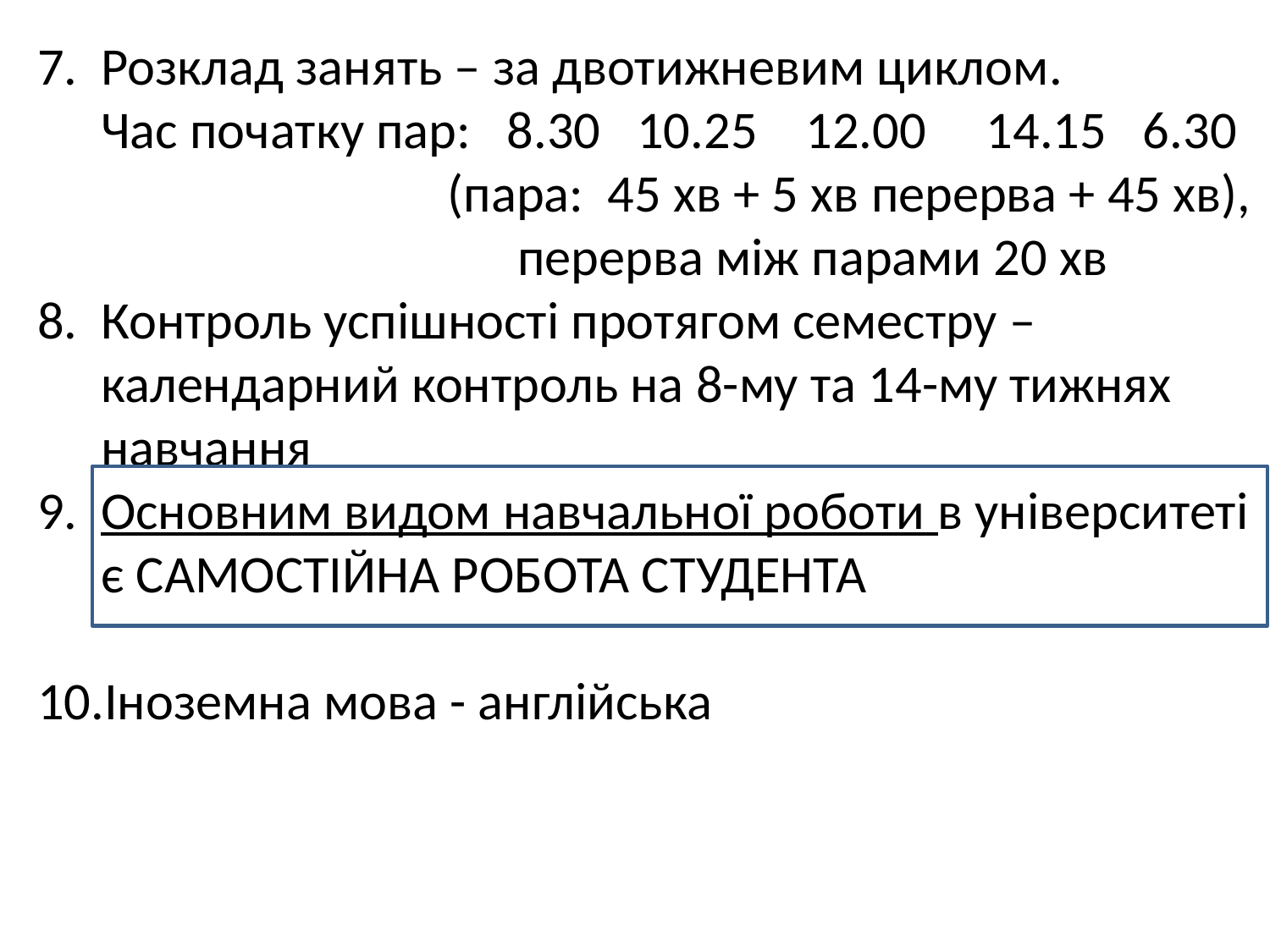

Розклад занять – за двотижневим циклом.
	Час початку пар:   8.30   10.25    12.00     14.15   6.30
                                  (пара:  45 хв + 5 хв перерва + 45 хв),
		                        перерва між парами 20 хв
Контроль успішності протягом семестру – календарний контроль на 8-му та 14-му тижнях навчання
Основним видом навчальної роботи в університеті є САМОСТІЙНА РОБОТА СТУДЕНТА

Іноземна мова - англійська